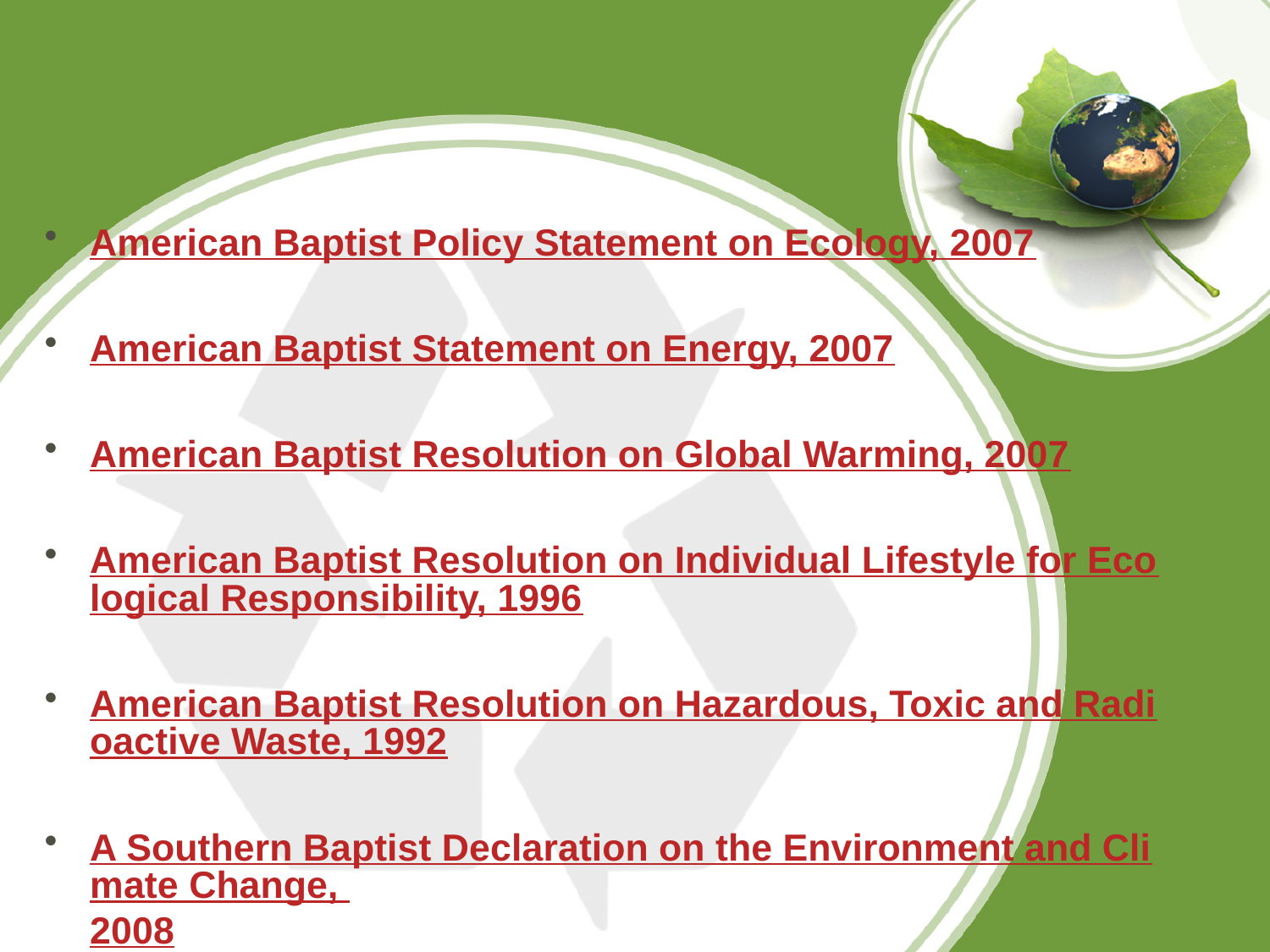

American Baptist Policy Statement on Ecology, 2007

American Baptist Statement on Energy, 2007

American Baptist Resolution on Global Warming, 2007

American Baptist Resolution on Individual Lifestyle for Ecological Responsibility, 1996

American Baptist Resolution on Hazardous, Toxic and Radioactive Waste, 1992

A Southern Baptist Declaration on the Environment and Climate Change, 2008

Alliance of Baptists Statement on Climate Change, 2009